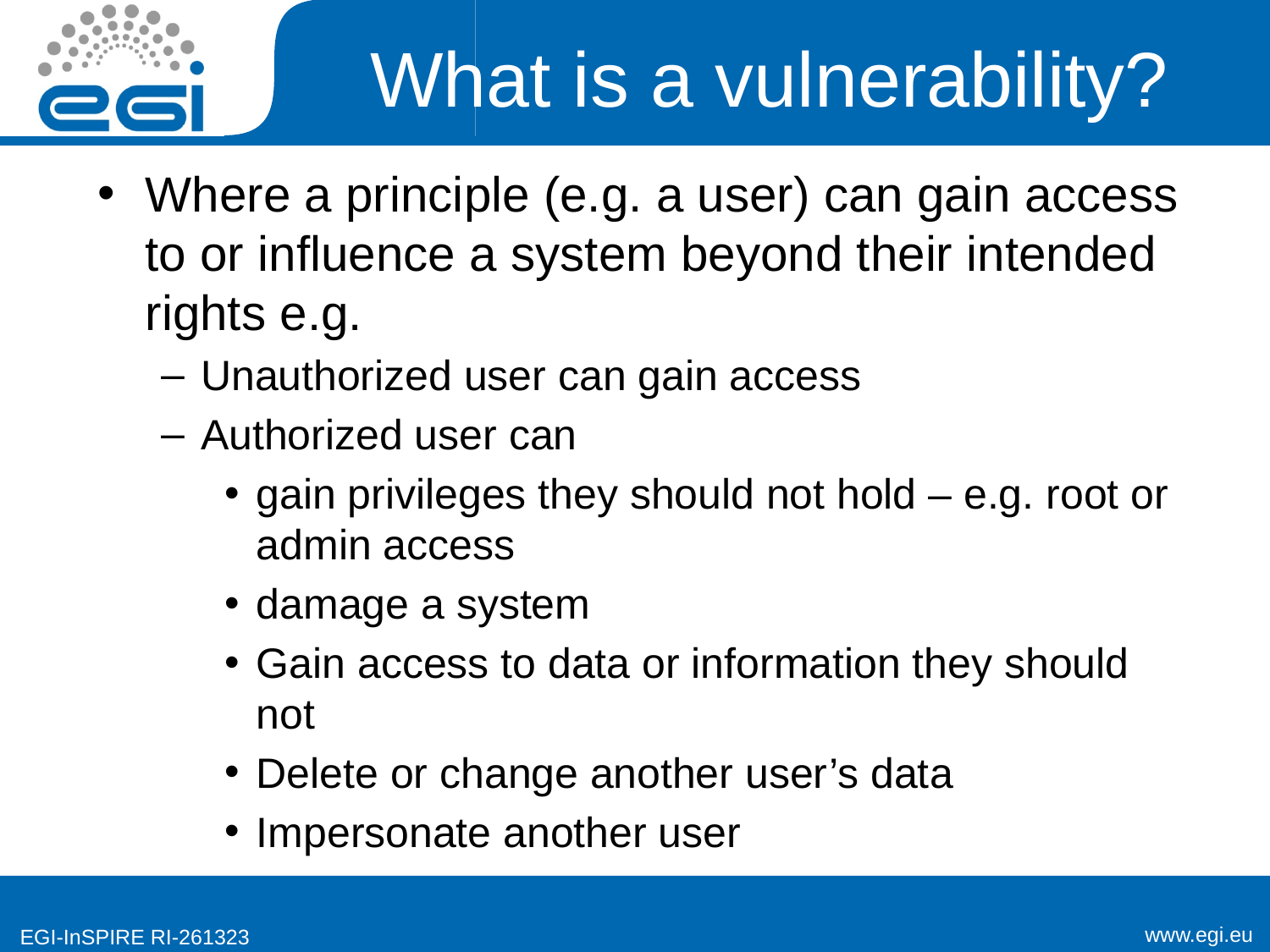

# What is a vulnerability?
Where a principle (e.g. a user) can gain access to or influence a system beyond their intended rights e.g.
Unauthorized user can gain access
Authorized user can
gain privileges they should not hold – e.g. root or admin access
damage a system
Gain access to data or information they should not
Delete or change another user’s data
Impersonate another user